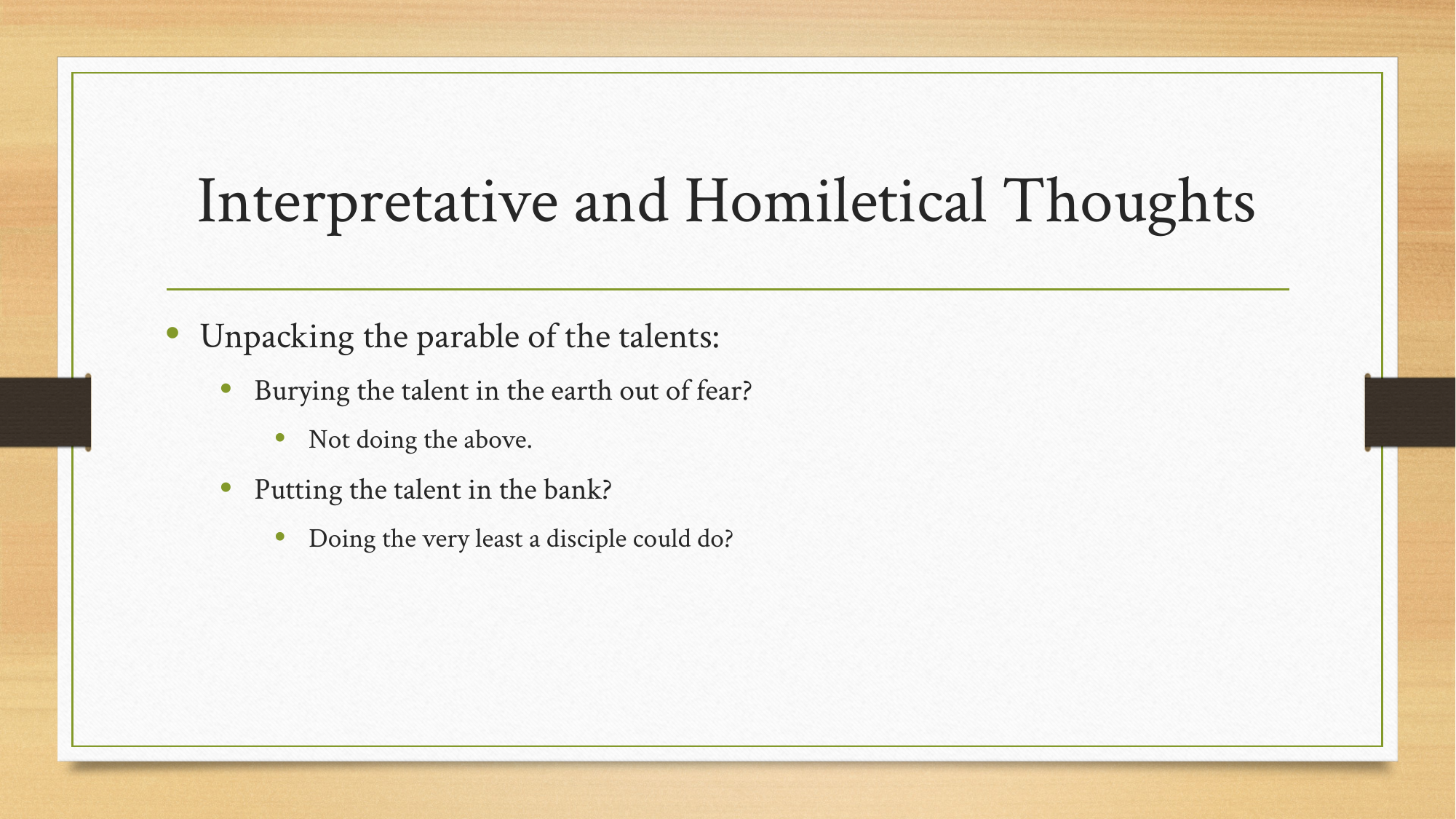

# Interpretative and Homiletical Thoughts
Unpacking the parable of the talents:
Burying the talent in the earth out of fear?
Not doing the above.
Putting the talent in the bank?
Doing the very least a disciple could do?